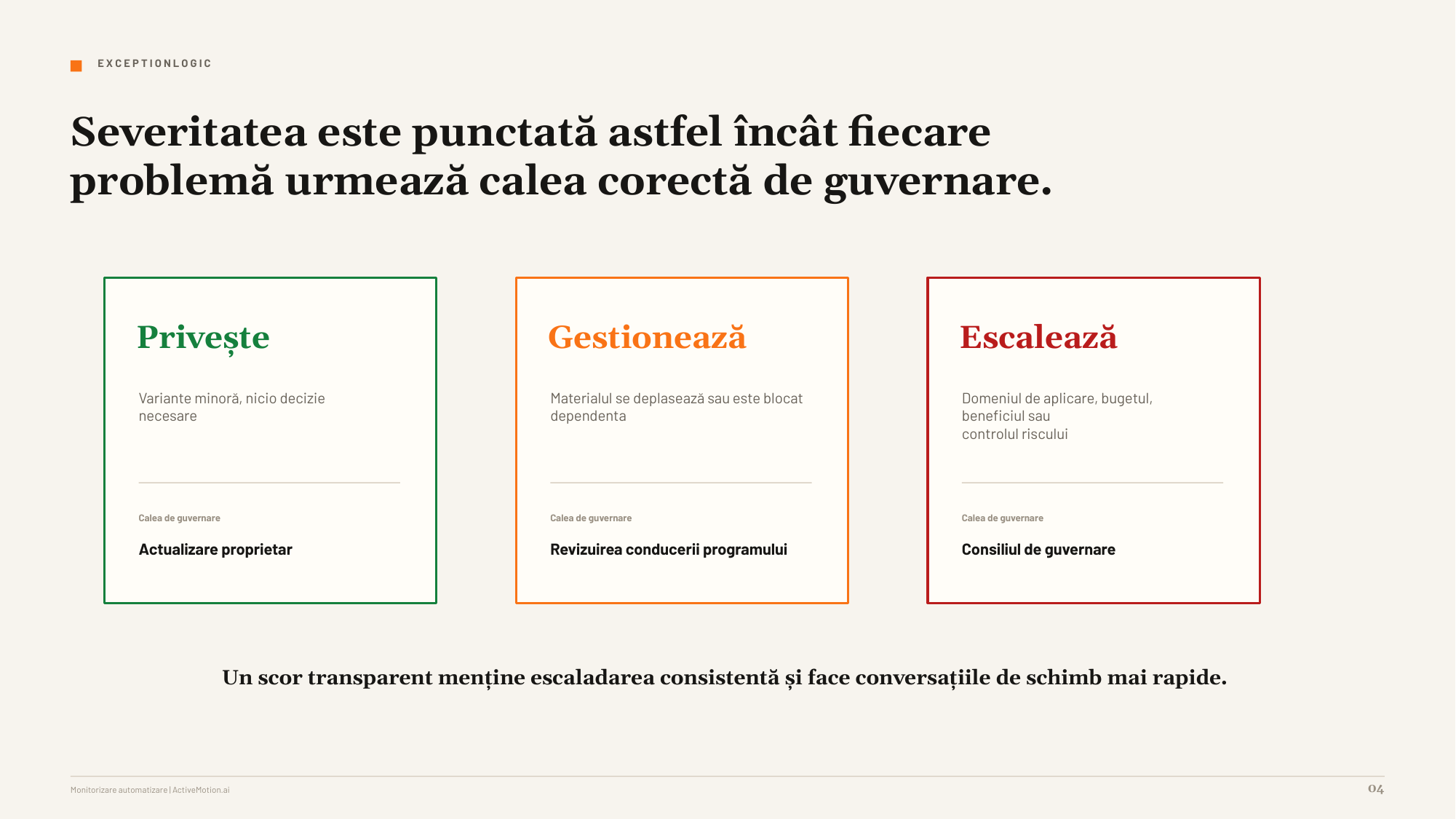

E X C E P T I O N L O G I C

Severitatea este punctată astfel încât fiecare problemă urmează calea corectă de guvernare.

Privește
Gestionează
Escalează
Variante minoră, nicio decizie
necesare
Materialul se deplasează sau este blocat
dependenta
Domeniul de aplicare, bugetul, beneficiul sau
controlul riscului

Calea de guvernare
Calea de guvernare
Calea de guvernare
Actualizare proprietar
Revizuirea conducerii programului
Consiliul de guvernare
Un scor transparent menține escaladarea consistentă și face conversațiile de schimb mai rapide.

04
Monitorizare automatizare | ActiveMotion.ai